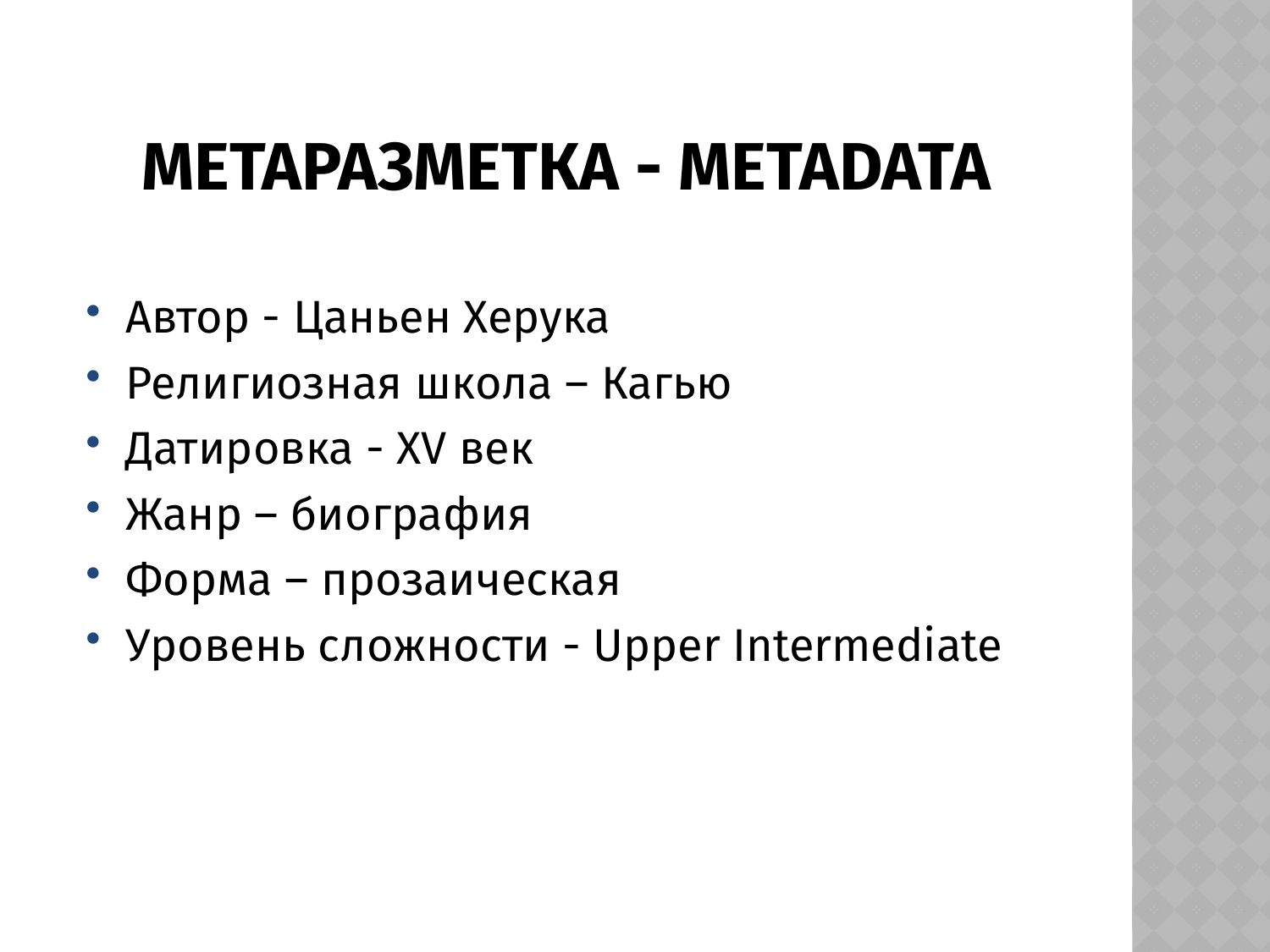

# Метаразметка - Metadata
Автор - Цаньен Херука
Религиозная школа – Кагью
Датировка - XV век
Жанр – биография
Форма – прозаическая
Уровень сложности - Upper Intermediate